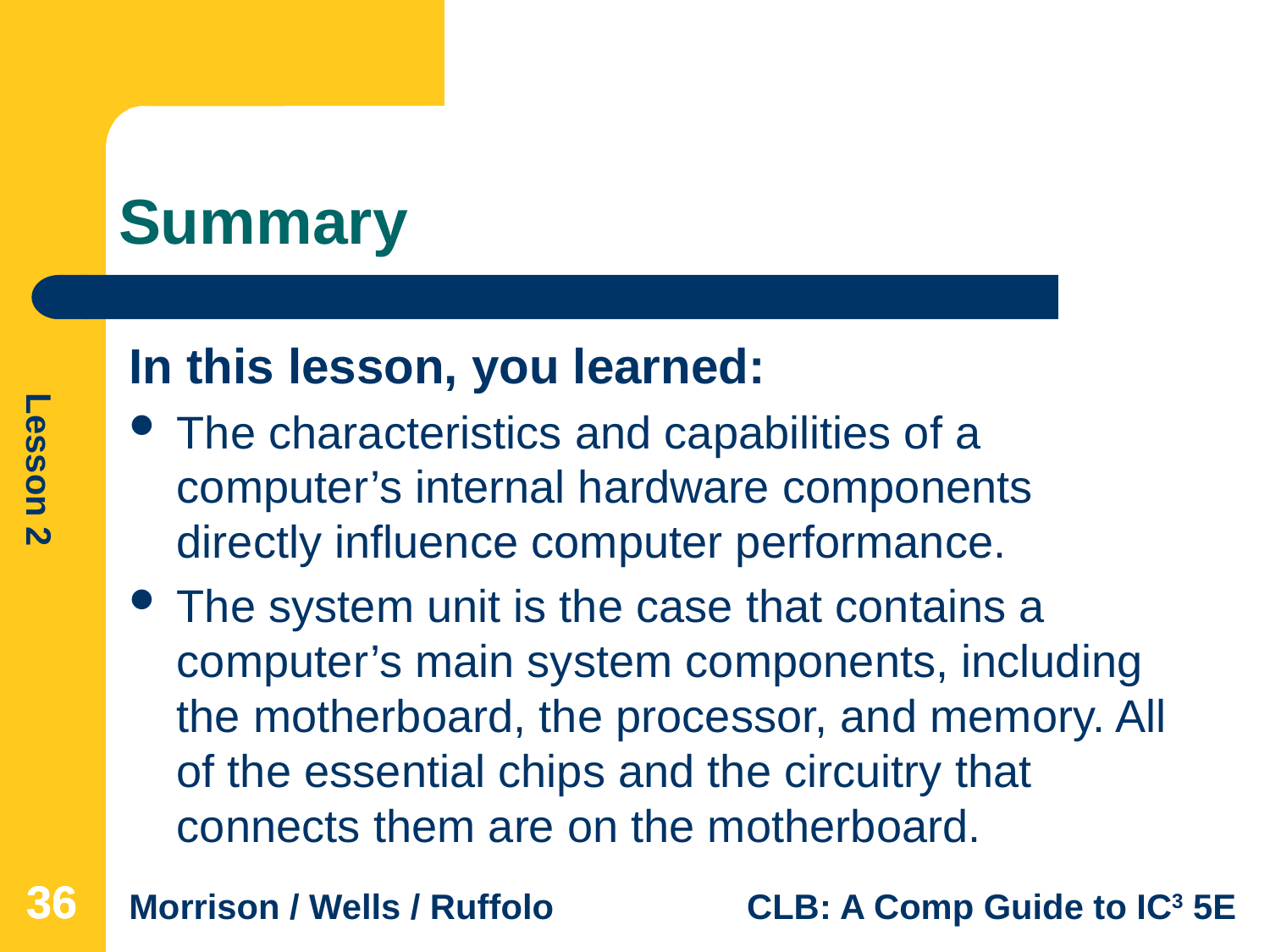

# Summary
In this lesson, you learned:
The characteristics and capabilities of a computer’s internal hardware components directly influence computer performance.
The system unit is the case that contains a computer’s main system components, including the motherboard, the processor, and memory. All of the essential chips and the circuitry that connects them are on the motherboard.
36
36
36